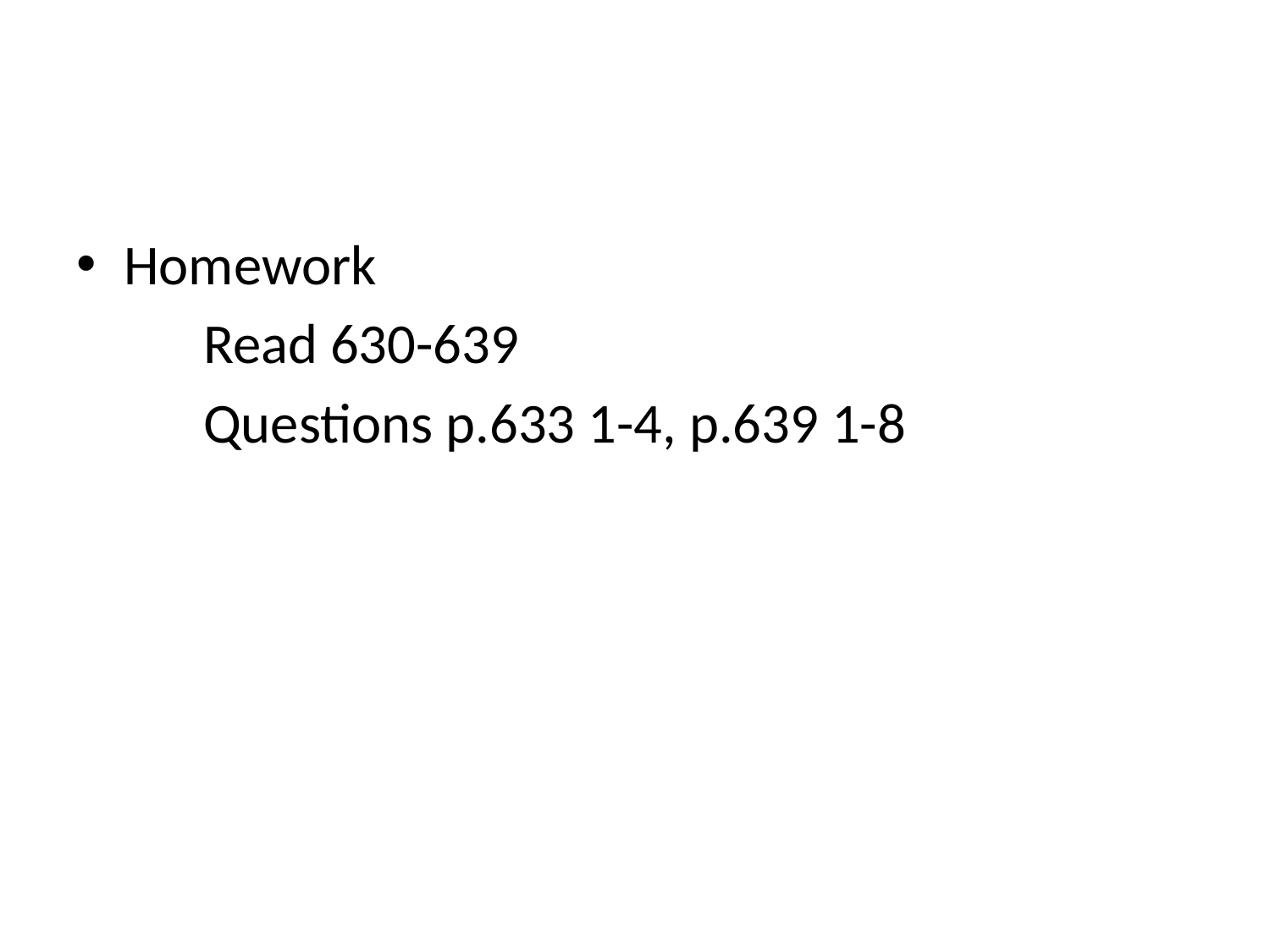

#
Homework
	Read 630-639
	Questions p.633 1-4, p.639 1-8